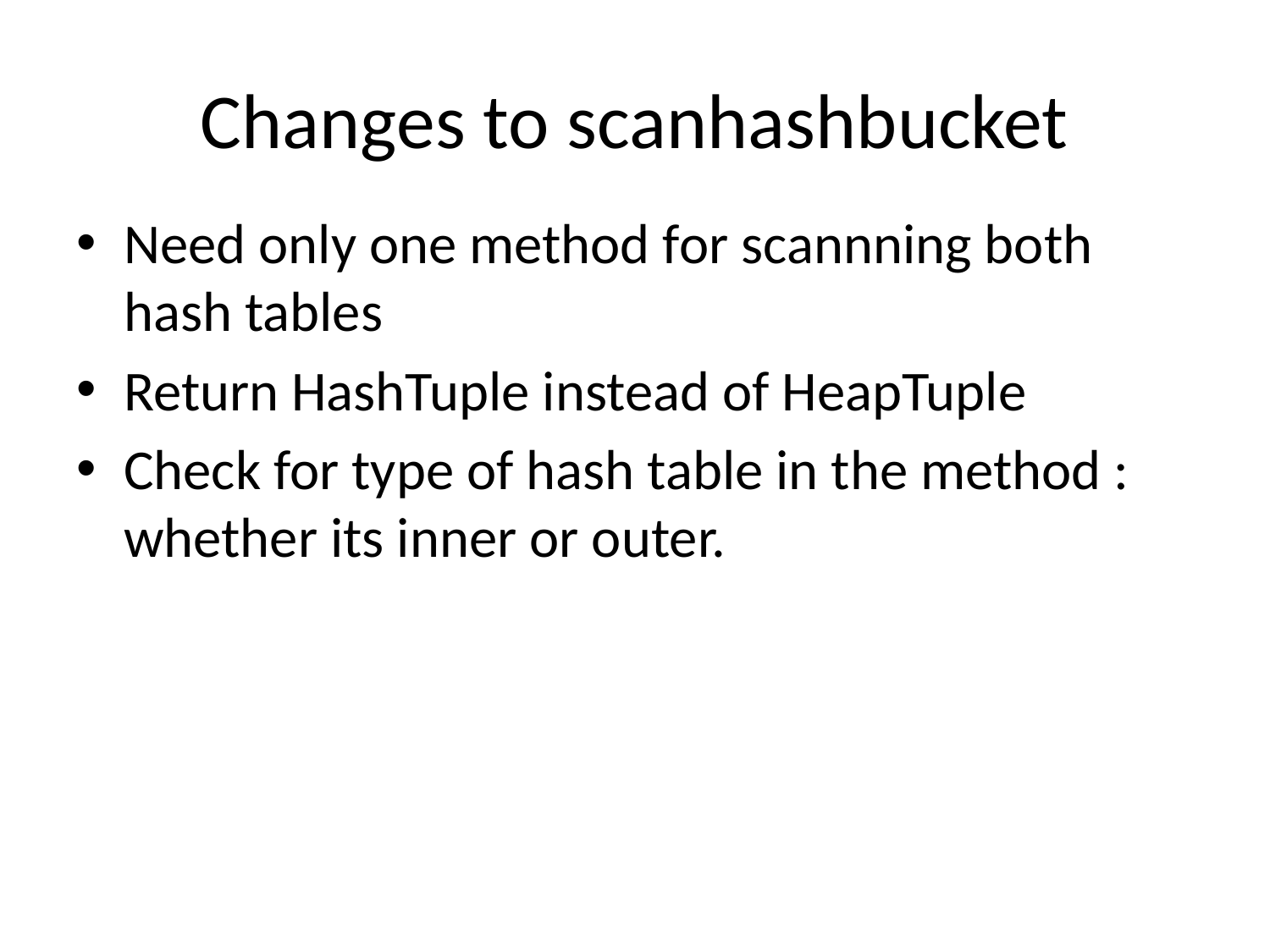

# Changes to scanhashbucket

Need only one method for scannning both hash tables
Return HashTuple instead of HeapTuple
Check for type of hash table in the method : whether its inner or outer.